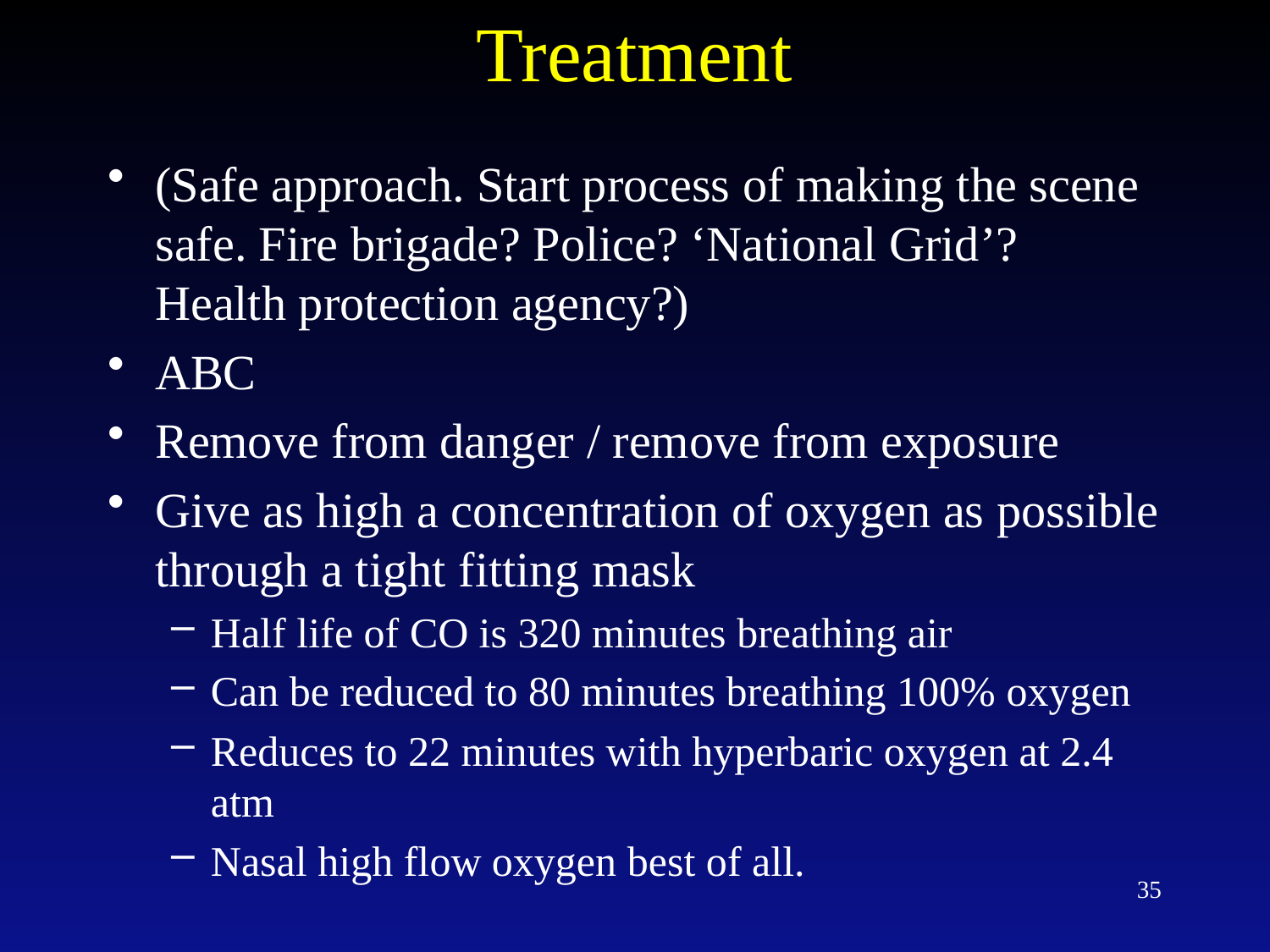

# Treatment
(Safe approach. Start process of making the scene safe. Fire brigade? Police? ‘National Grid’? Health protection agency?)
ABC
Remove from danger / remove from exposure
Give as high a concentration of oxygen as possible through a tight fitting mask
Half life of CO is 320 minutes breathing air
Can be reduced to 80 minutes breathing 100% oxygen
Reduces to 22 minutes with hyperbaric oxygen at 2.4 atm
Nasal high flow oxygen best of all.
35